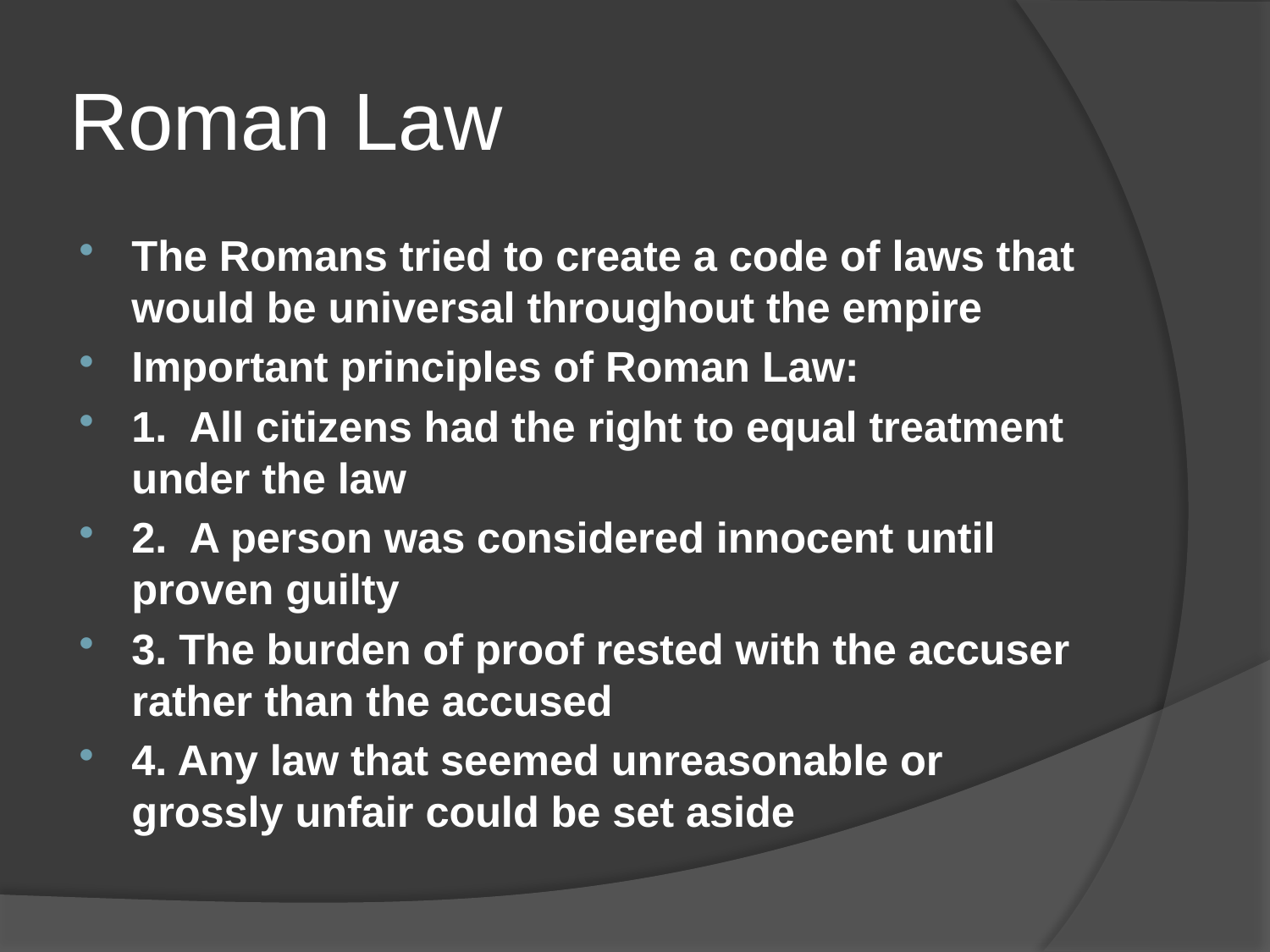

# Roman Law
The Romans tried to create a code of laws that would be universal throughout the empire
Important principles of Roman Law:
1.  All citizens had the right to equal treatment under the law
2.  A person was considered innocent until proven guilty
3. The burden of proof rested with the accuser rather than the accused
4. Any law that seemed unreasonable or grossly unfair could be set aside